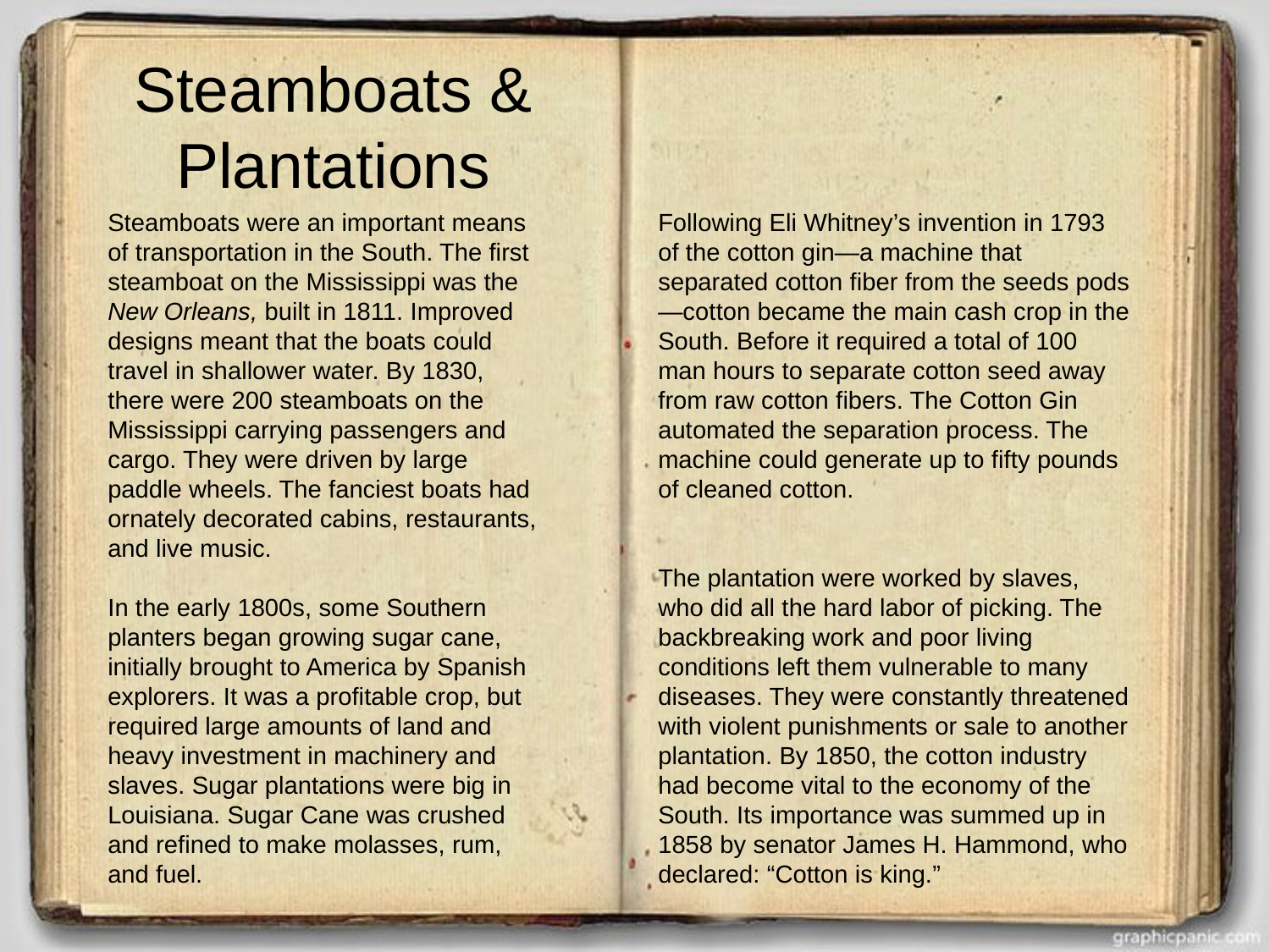

Steamboats & Plantations
Steamboats were an important means of transportation in the South. The first steamboat on the Mississippi was the New Orleans, built in 1811. Improved designs meant that the boats could travel in shallower water. By 1830, there were 200 steamboats on the Mississippi carrying passengers and cargo. They were driven by large paddle wheels. The fanciest boats had ornately decorated cabins, restaurants, and live music.

In the early 1800s, some Southern planters began growing sugar cane, initially brought to America by Spanish explorers. It was a profitable crop, but required large amounts of land and heavy investment in machinery and slaves. Sugar plantations were big in Louisiana. Sugar Cane was crushed and refined to make molasses, rum, and fuel.

Following Eli Whitney’s invention in 1793 of the cotton gin—a machine that separated cotton fiber from the seeds pods—cotton became the main cash crop in the South. Before it required a total of 100 man hours to separate cotton seed away from raw cotton fibers. The Cotton Gin automated the separation process. The machine could generate up to fifty pounds of cleaned cotton.

The plantation were worked by slaves, who did all the hard labor of picking. The backbreaking work and poor living conditions left them vulnerable to many diseases. They were constantly threatened with violent punishments or sale to another plantation. By 1850, the cotton industry had become vital to the economy of the South. Its importance was summed up in 1858 by senator James H. Hammond, who declared: “Cotton is king.”